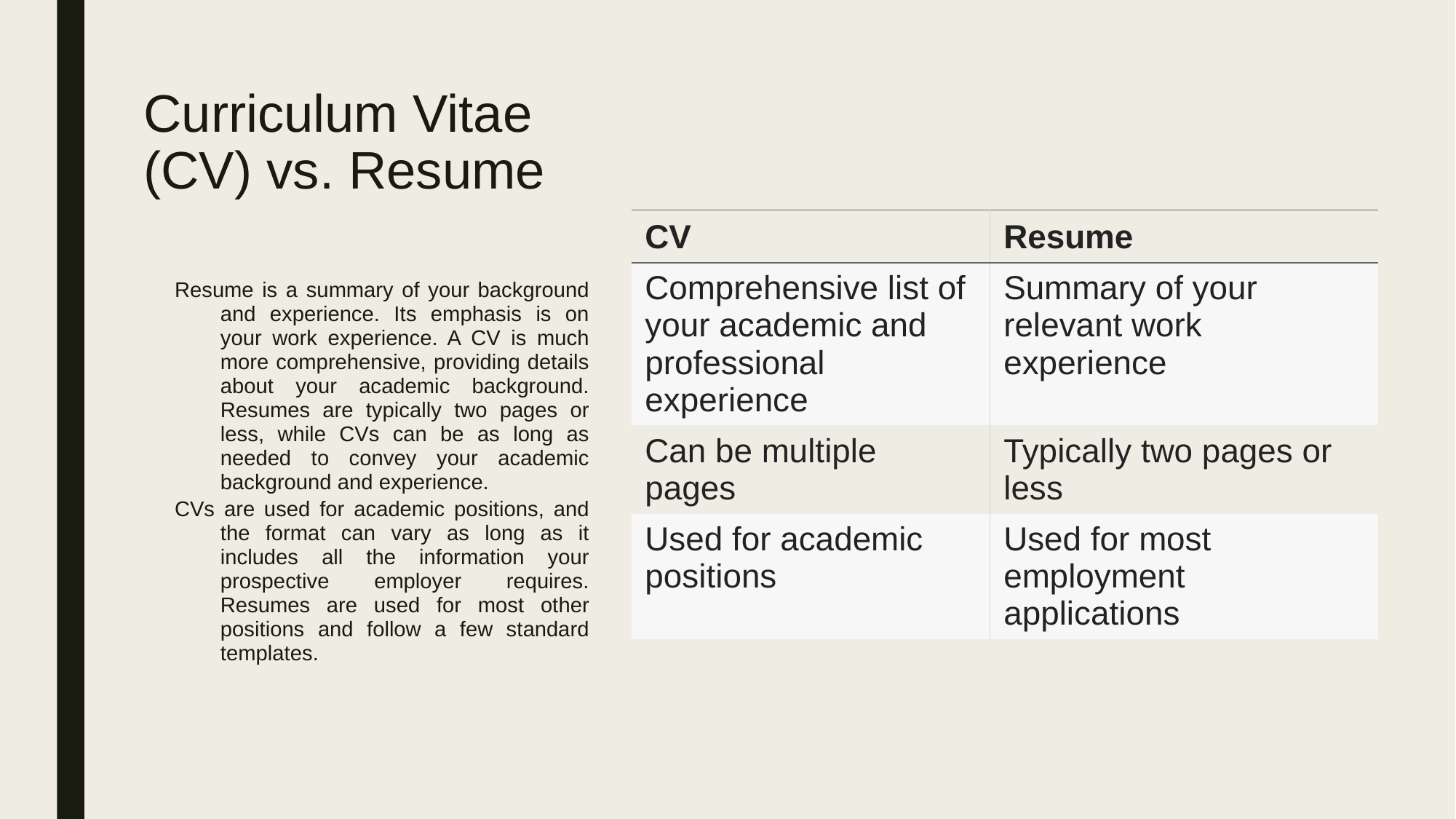

# Curriculum Vitae (CV) vs. Resume
| CV | Resume |
| --- | --- |
| Comprehensive list of your academic and professional experience | Summary of your relevant work experience |
| Can be multiple pages | Typically two pages or less |
| Used for academic positions | Used for most employment applications |
Resume is a summary of your background and experience. Its emphasis is on your work experience. A CV is much more comprehensive, providing details about your academic background. Resumes are typically two pages or less, while CVs can be as long as needed to convey your academic background and experience.
CVs are used for academic positions, and the format can vary as long as it includes all the information your prospective employer requires. Resumes are used for most other positions and follow a few standard templates.